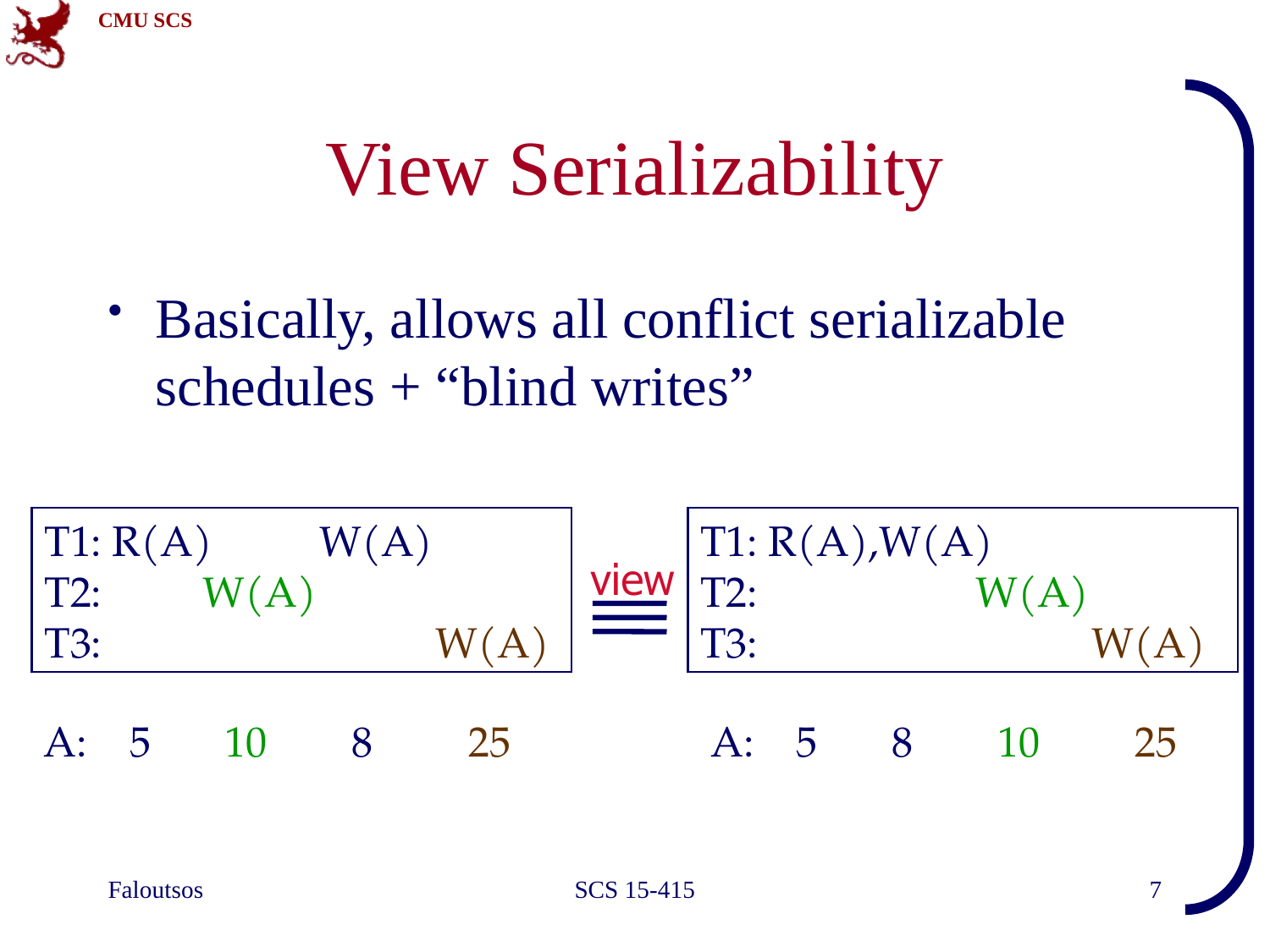

# View Serializability

Basically, allows all conflict serializable schedules + “blind writes”
T1: R(A)	  W(A)
T2:	   W(A)
T3:		             W(A)
T1: R(A),W(A)
T2:	              W(A)
T3:		             W(A)
view

A:    5       10        8         25
A:    5       8        10         25
Faloutsos
SCS 15-415
7